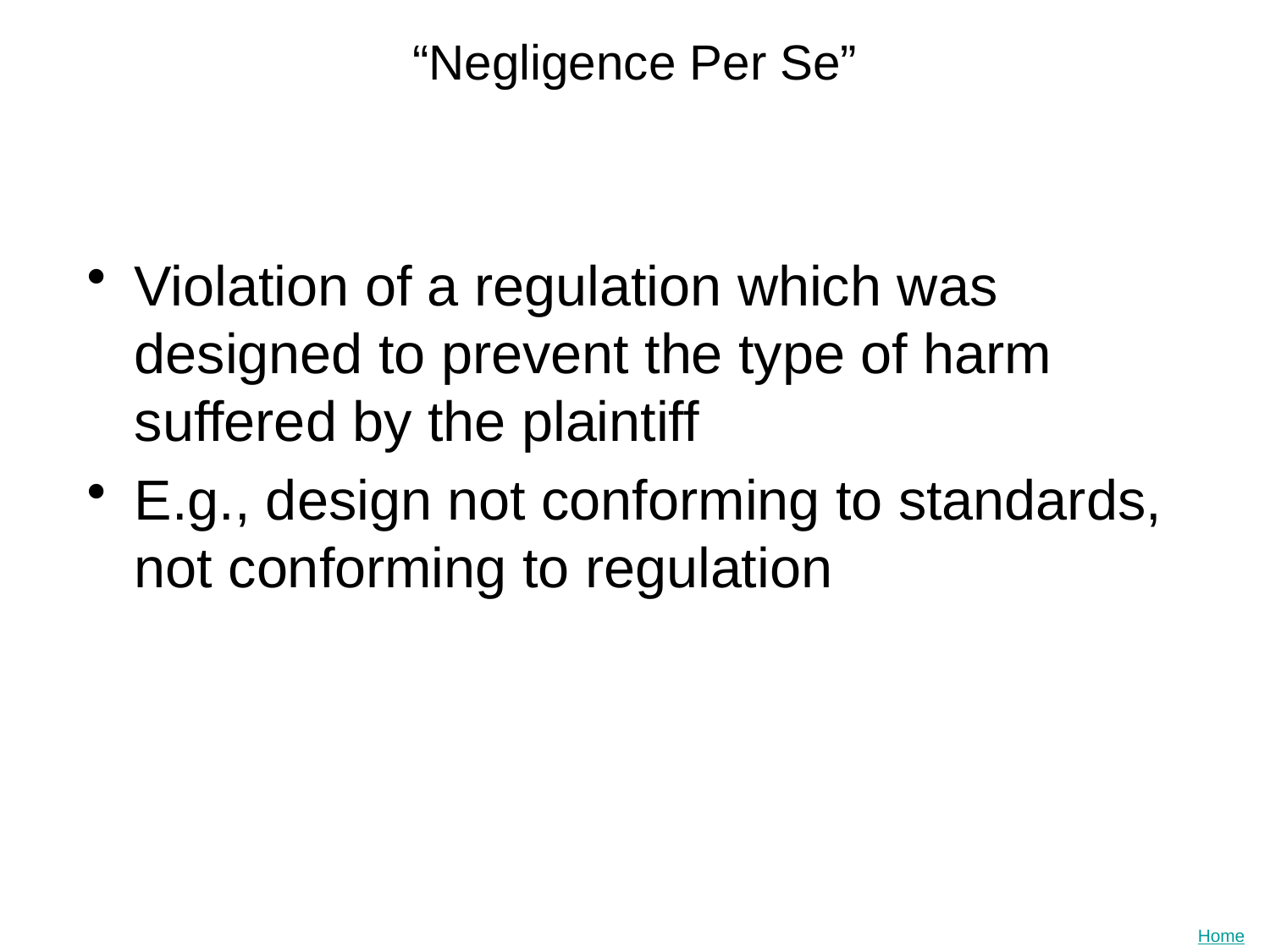

# “Negligence Per Se”
Violation of a regulation which was designed to prevent the type of harm suffered by the plaintiff
E.g., design not conforming to standards, not conforming to regulation